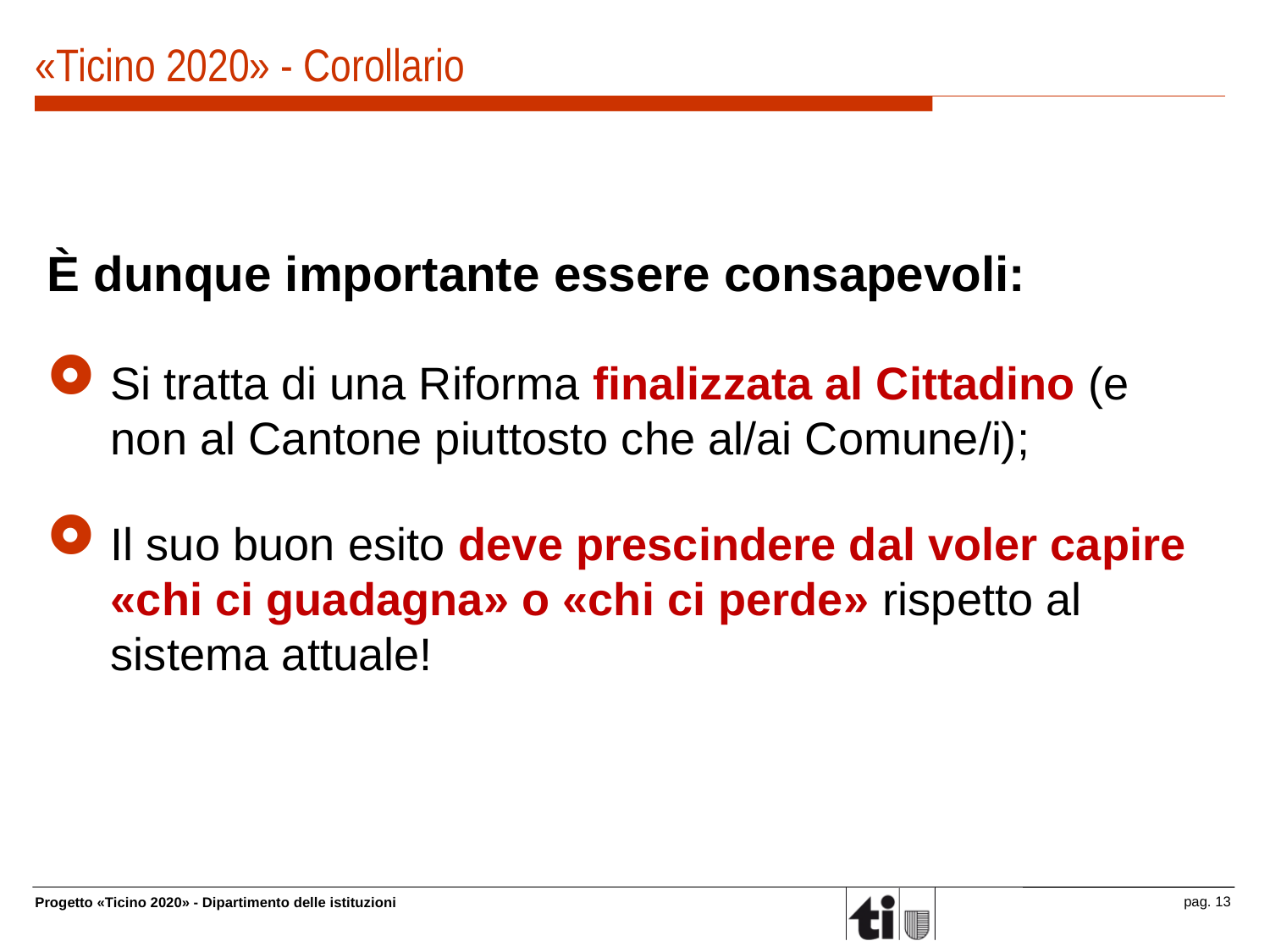

# «Ticino 2020» - Corollario
È dunque importante essere consapevoli:
Si tratta di una Riforma finalizzata al Cittadino (e non al Cantone piuttosto che al/ai Comune/i);
Il suo buon esito deve prescindere dal voler capire «chi ci guadagna» o «chi ci perde» rispetto al sistema attuale!
pag. 13